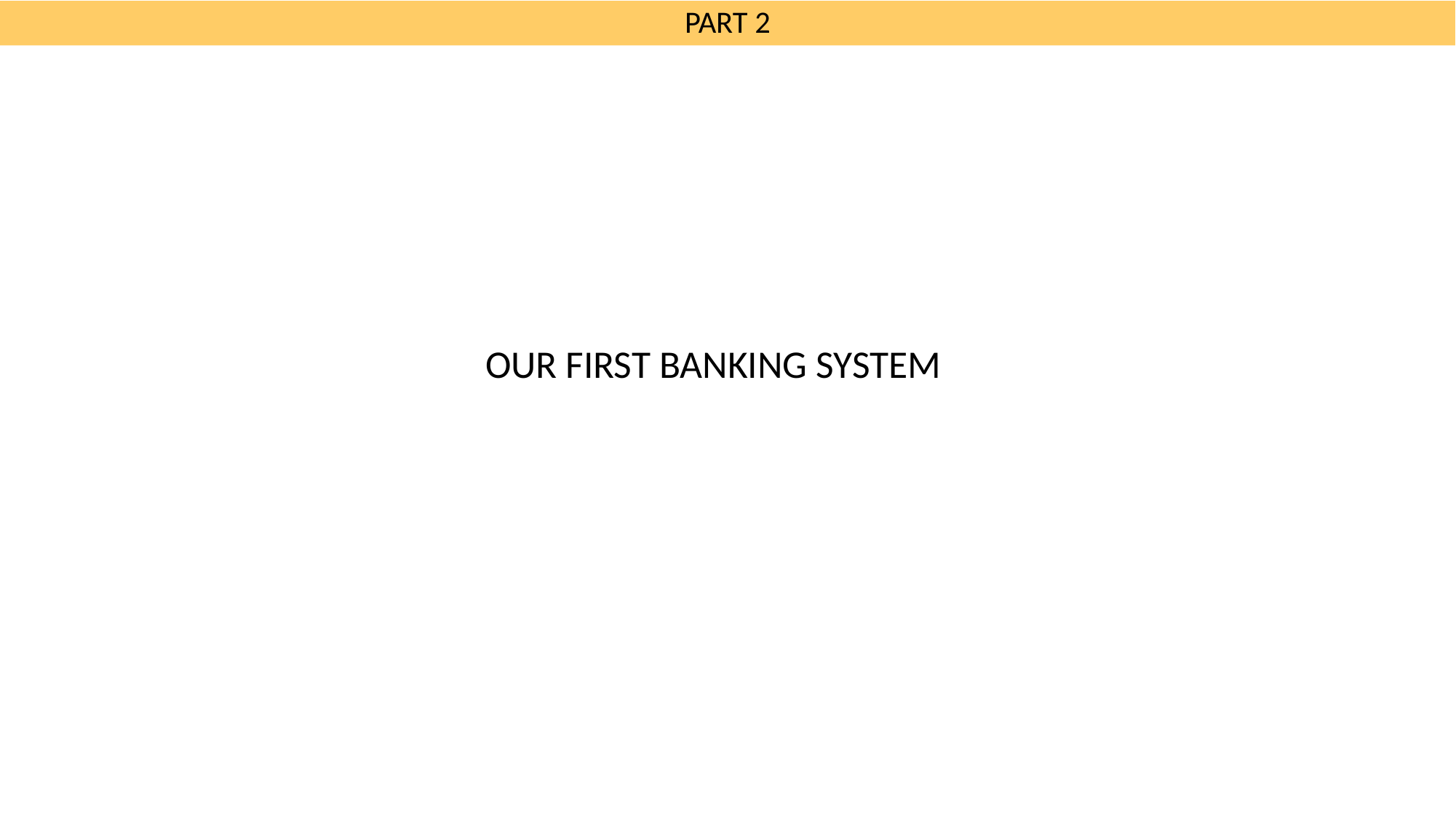

# PART 2
OUR FIRST BANKING SYSTEM